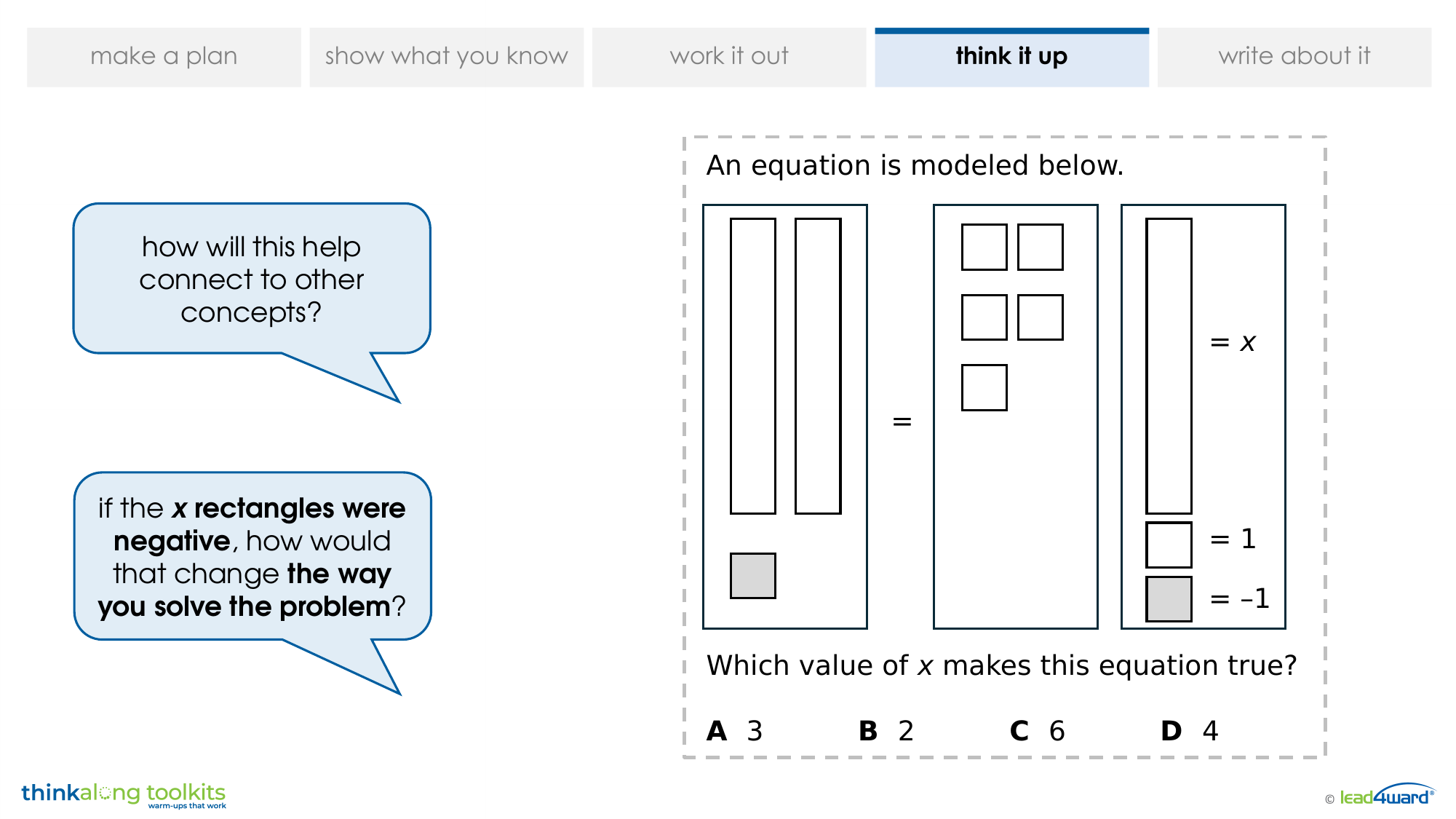

An equation is modeled below.

Which value of x makes this equation true?
A  3          B  2          C  6          D  4
how will this help connect to other concepts?

= x

=
= 1

= –1

if the x rectangles were negative, how would that change the way you solve the problem?